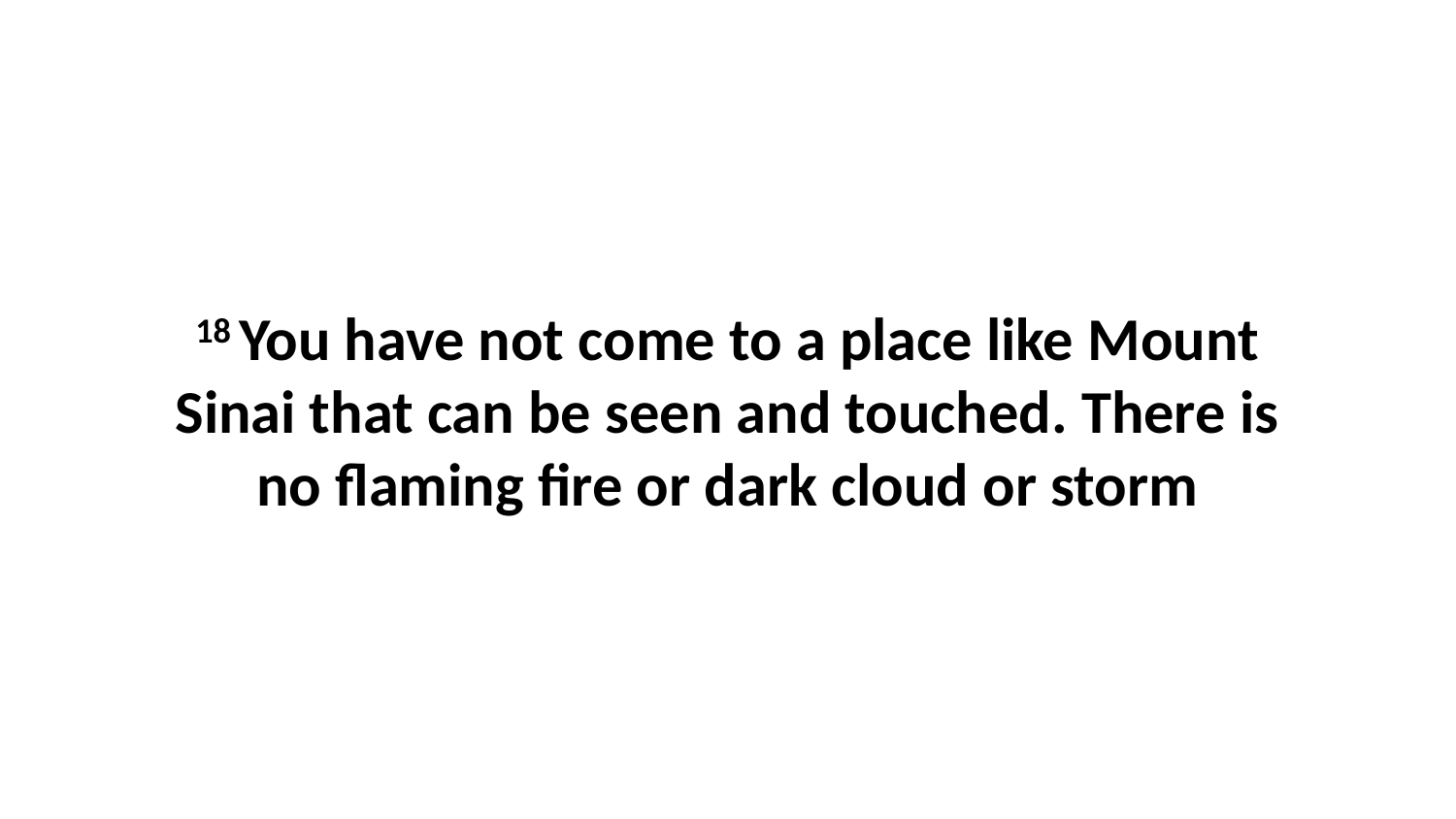

18 You have not come to a place like Mount Sinai that can be seen and touched. There is no flaming fire or dark cloud or storm